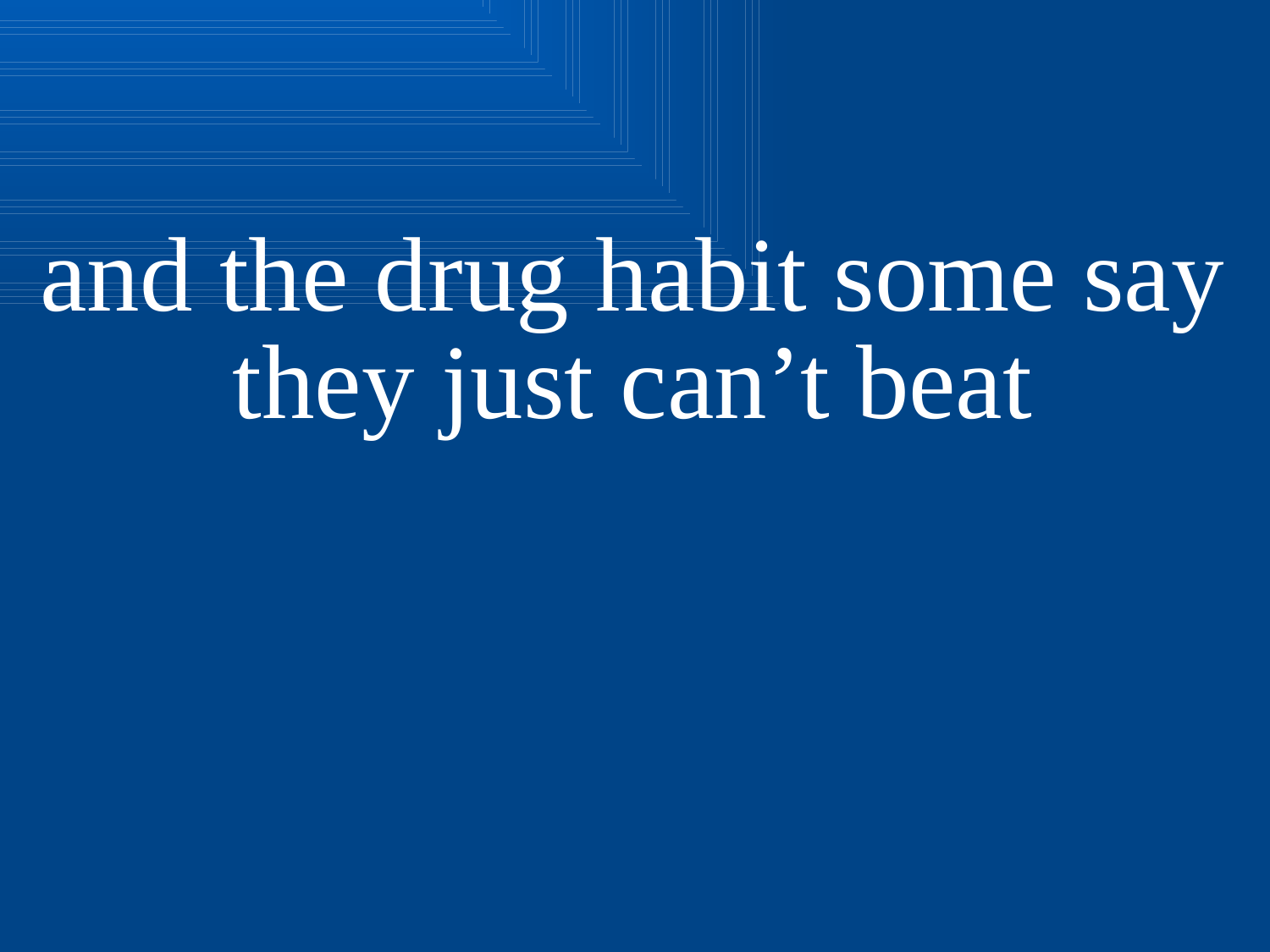

and the drug habit some say
they just can’t beat